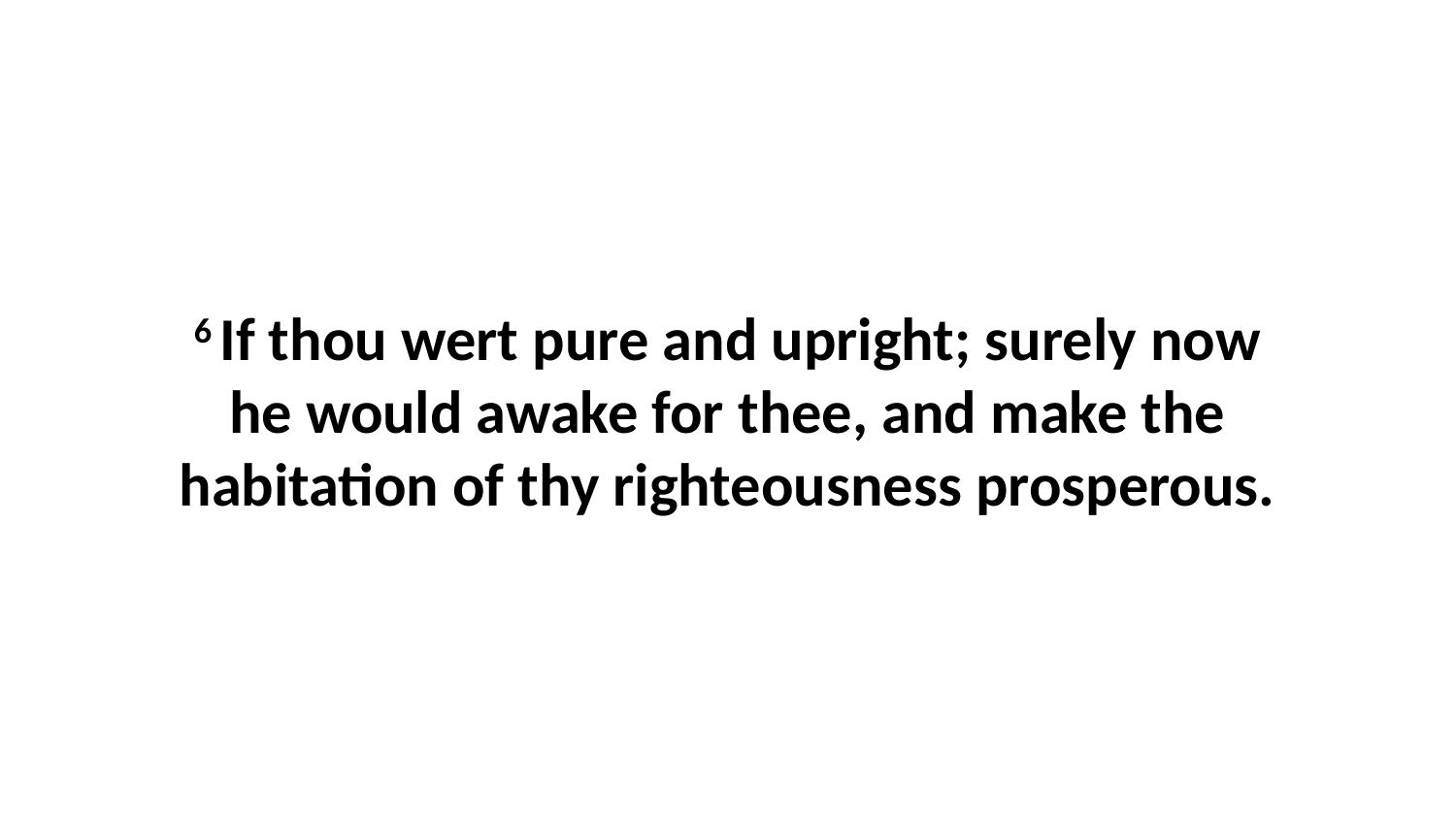

6 If thou wert pure and upright; surely now he would awake for thee, and make the habitation of thy righteousness prosperous.